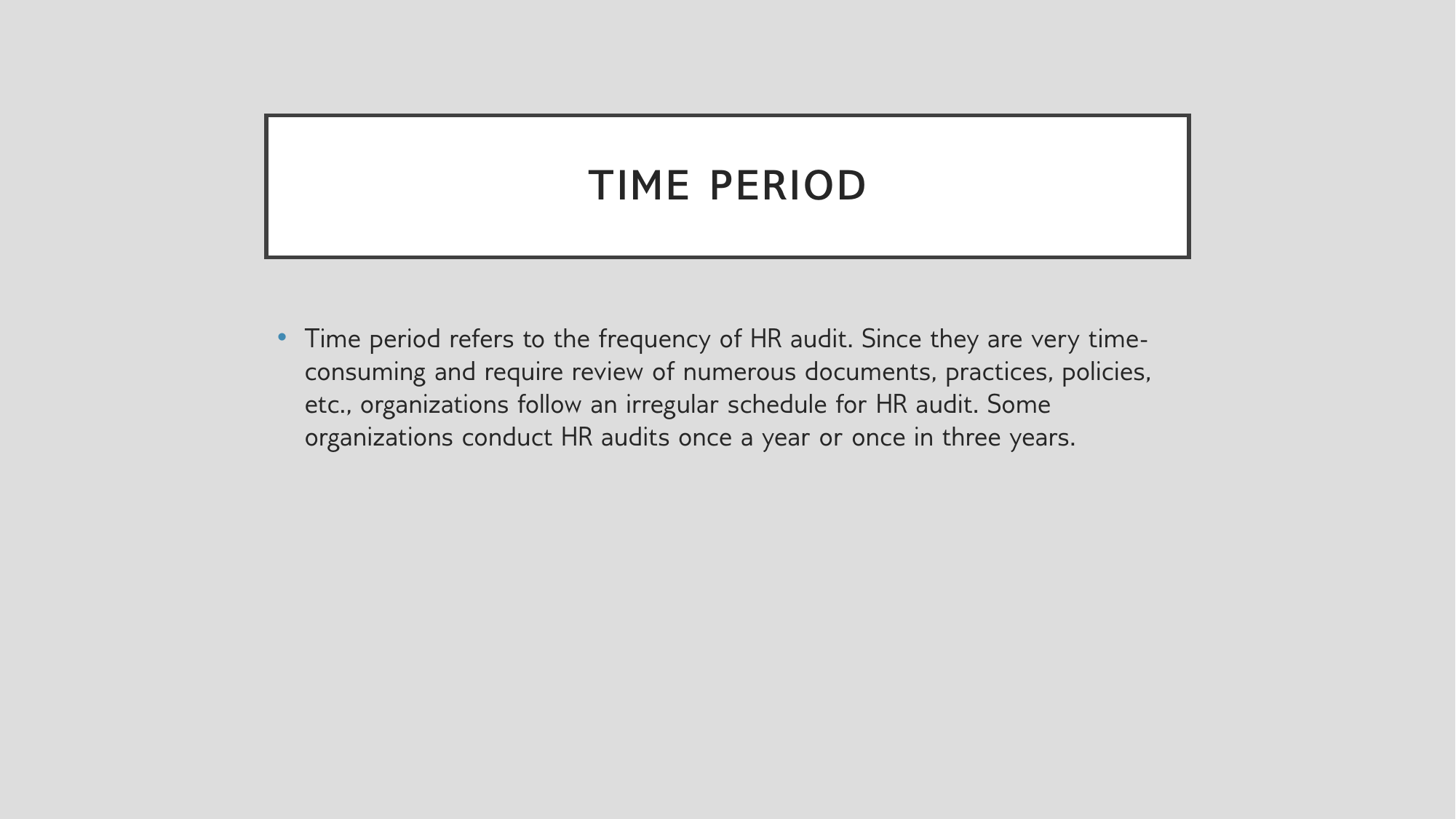

# Time period
Time period refers to the frequency of HR audit. Since they are very time-consuming and require review of numerous documents, practices, policies, etc., organizations follow an irregular schedule for HR audit. Some organizations conduct HR audits once a year or once in three years.